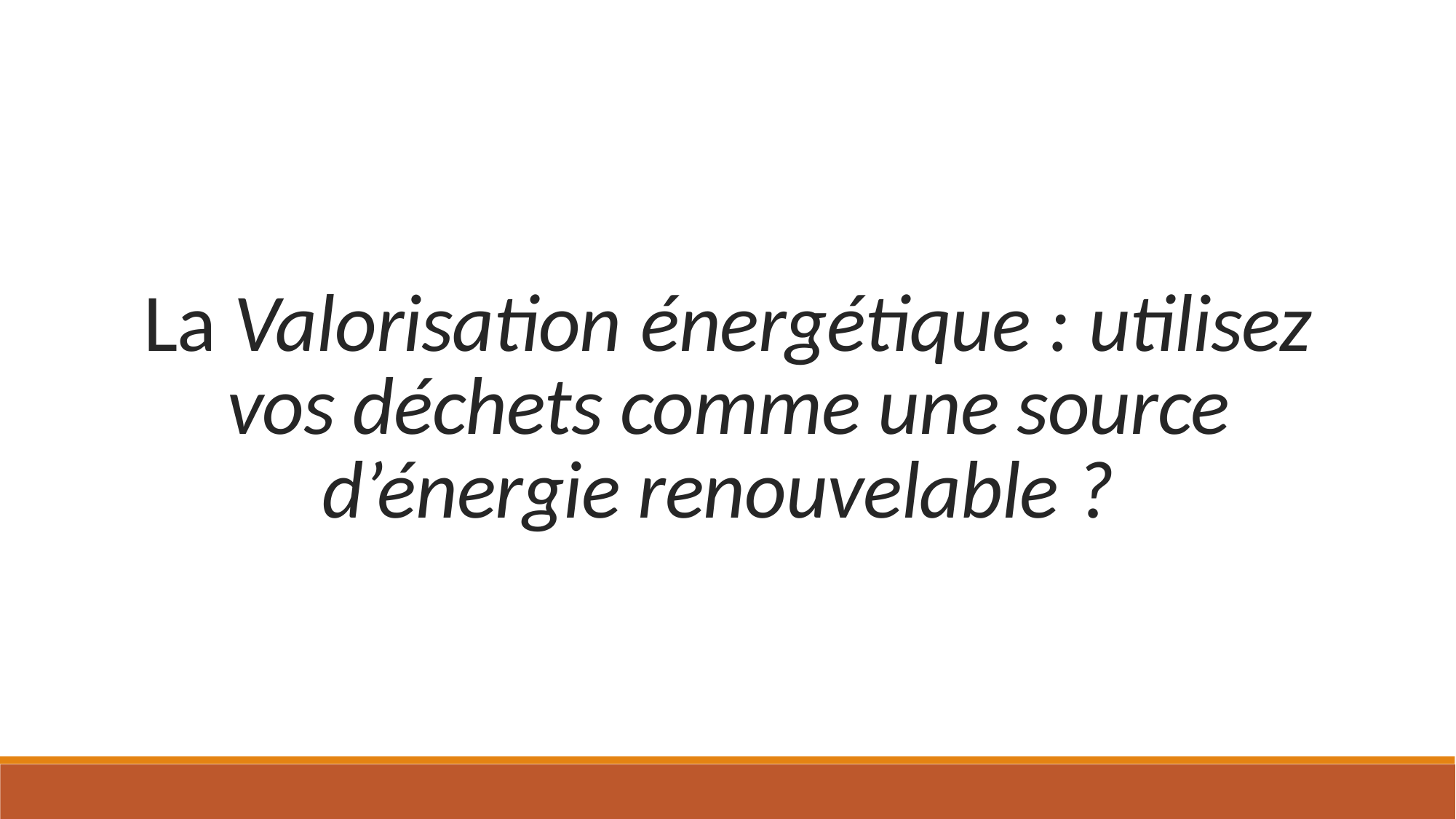

La Valorisation énergétique : utilisez vos déchets comme une source d’énergie renouvelable ?